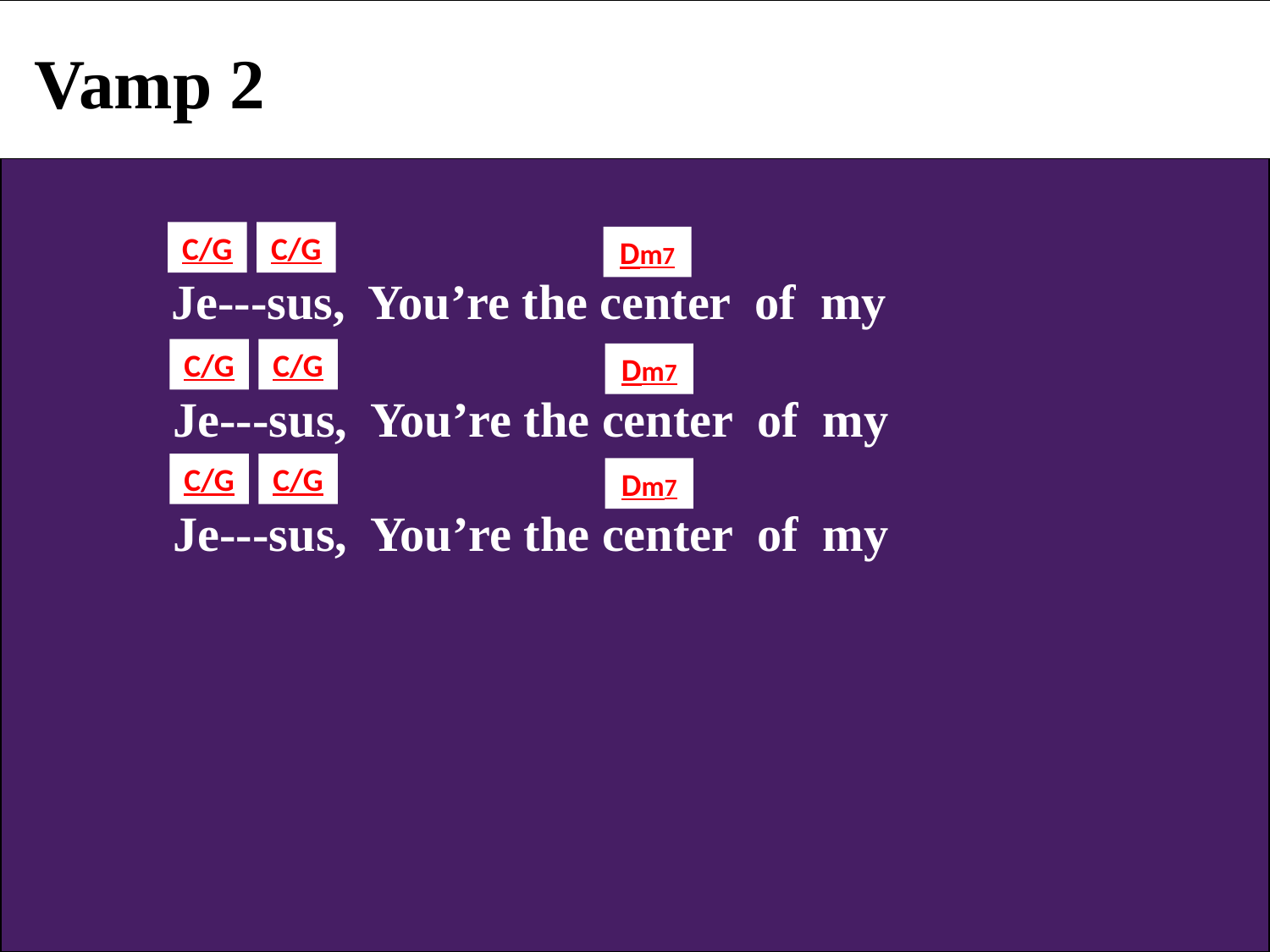

Vamp 2

C/G
C/G
Dm7
             Je---sus,  You’re the center  of  my
C/G
C/G
Dm7
             Je---sus,  You’re the center  of  my
C/G
C/G
Dm7
             Je---sus,  You’re the center  of  my